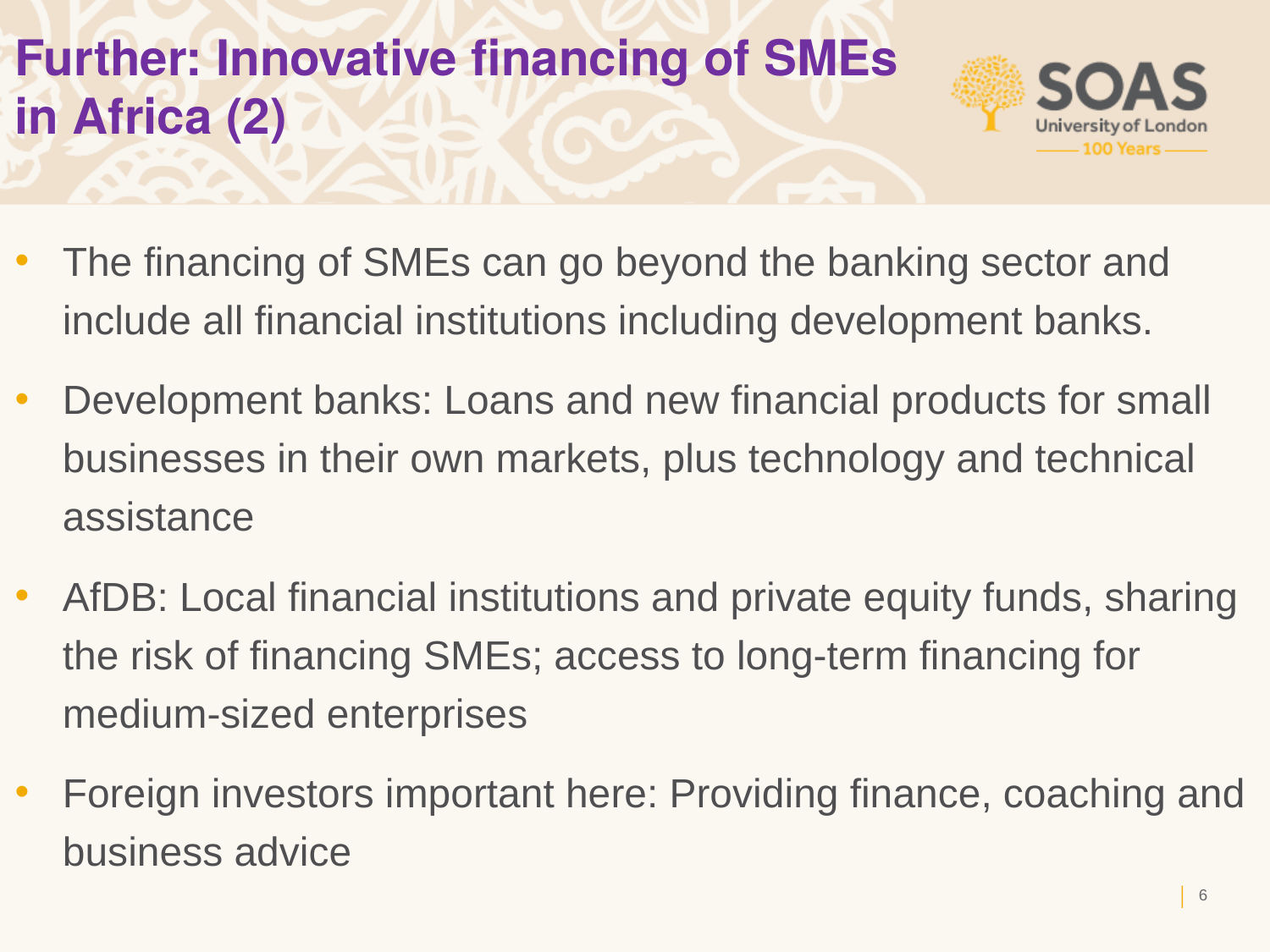

# Further: Innovative financing of SMEs in Africa (2)
The financing of SMEs can go beyond the banking sector and include all financial institutions including development banks.
Development banks: Loans and new financial products for small businesses in their own markets, plus technology and technical assistance
AfDB: Local financial institutions and private equity funds, sharing the risk of financing SMEs; access to long-term financing for medium-sized enterprises
Foreign investors important here: Providing finance, coaching and business advice
6